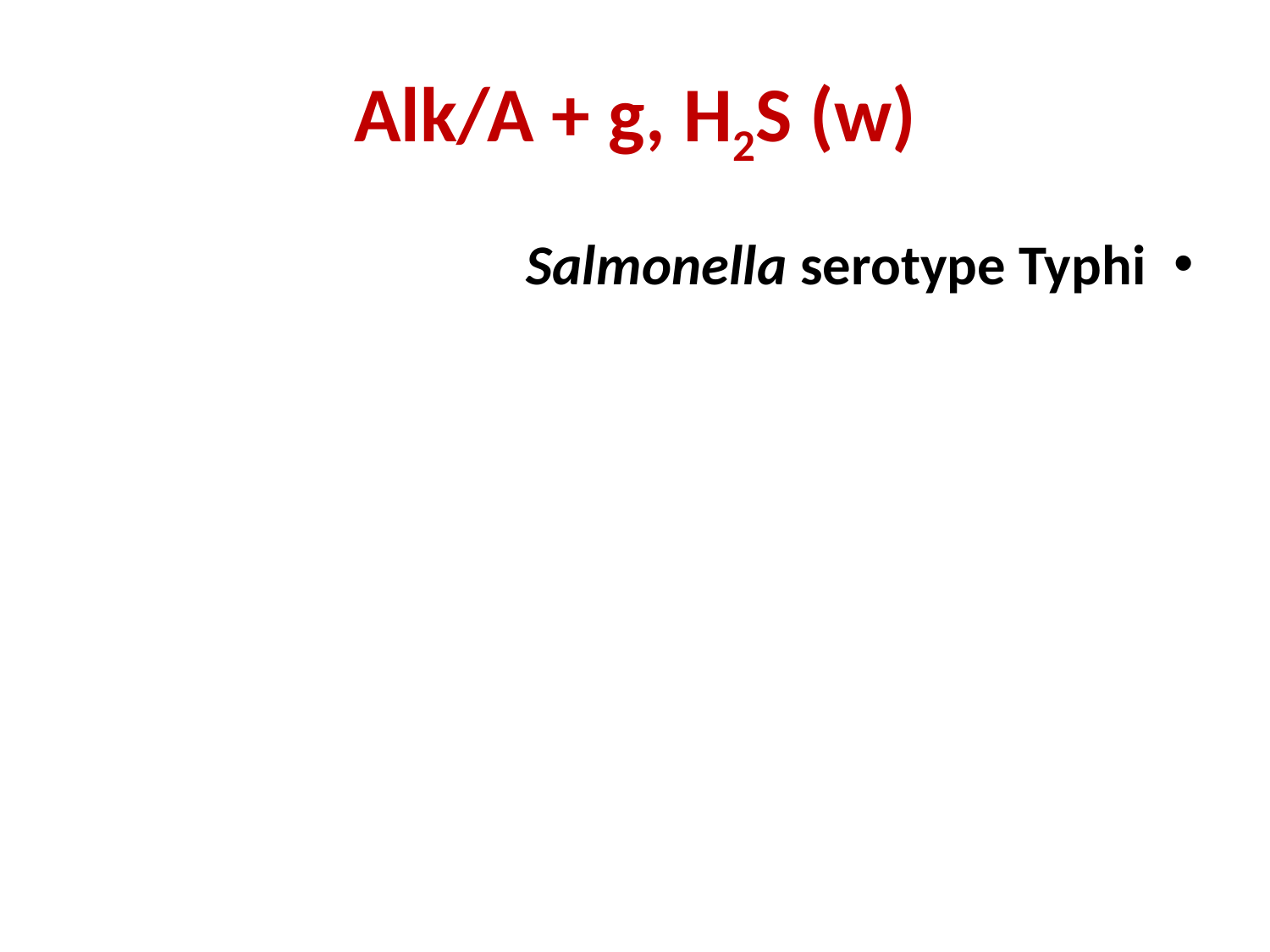

# Alk/A + g, H2S (w)
Salmonella serotype Typhi